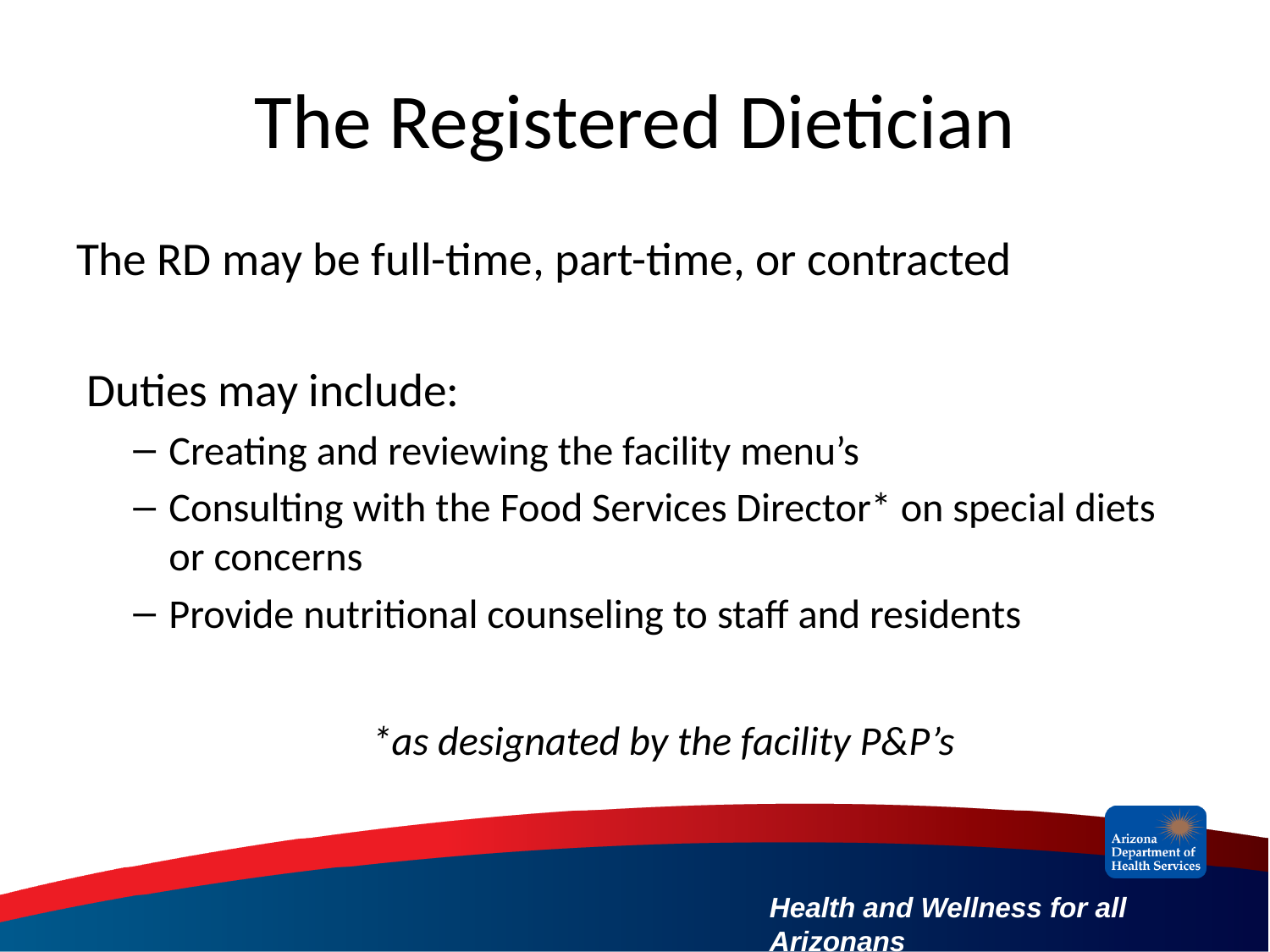

# The Registered Dietician
The RD may be full-time, part-time, or contracted

 Duties may include:
Creating and reviewing the facility menu’s
Consulting with the Food Services Director* on special diets or concerns
Provide nutritional counseling to staff and residents

*as designated by the facility P&P’s